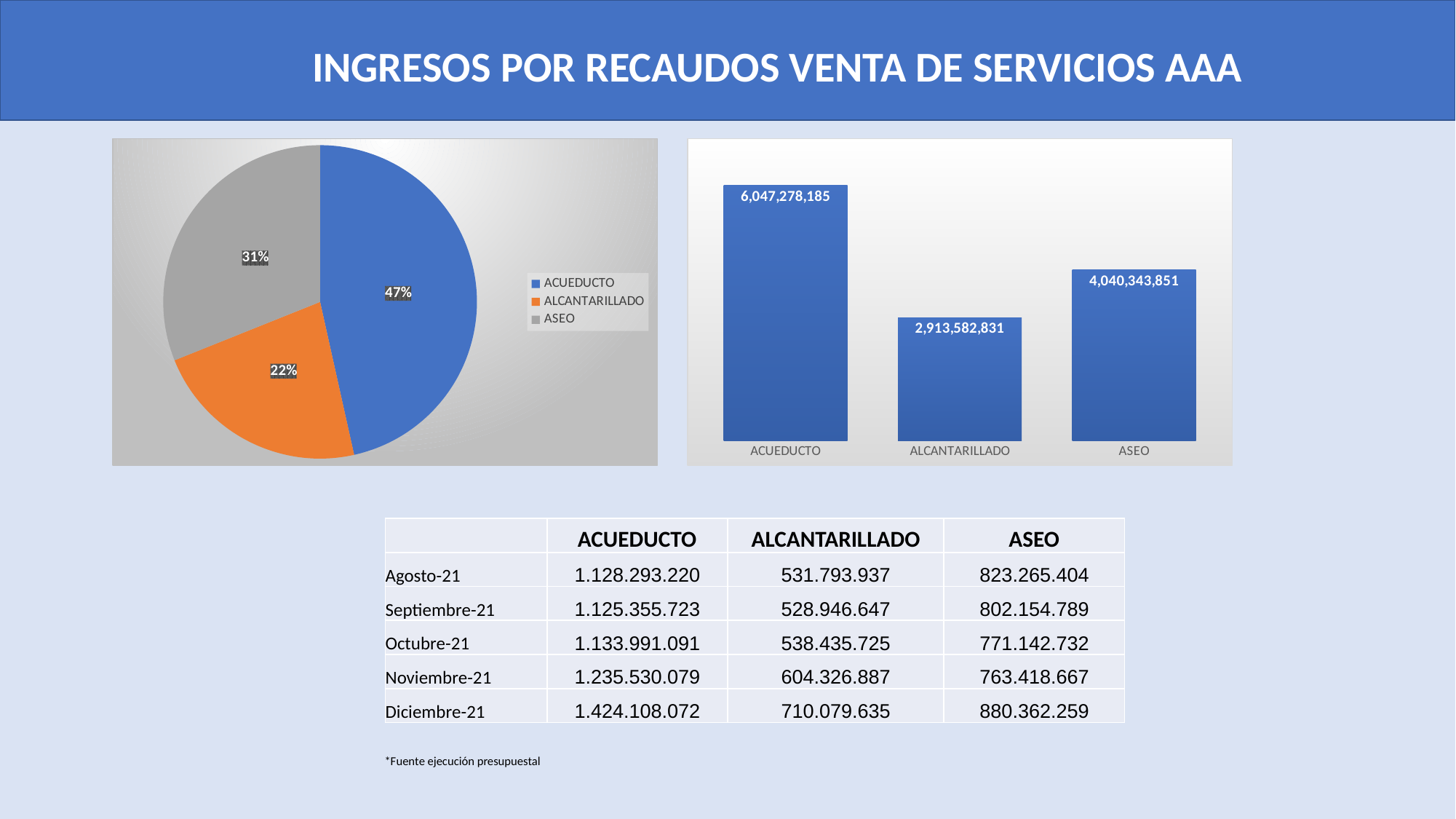

INGRESOS POR RECAUDOS VENTA DE SERVICIOS AAA

### Chart

| Category |  |
|---|---|
| ACUEDUCTO | 6047278185.0 |
| ALCANTARILLADO | 2913582831.0 |
| ASEO | 4040343851.0 |

### Chart

| Category |  |
|---|---|
| ACUEDUCTO | 6047278185.0 |
| ALCANTARILLADO | 2913582831.0 |
| ASEO | 4040343851.0 |
|  | ACUEDUCTO | ALCANTARILLADO | ASEO |
| --- | --- | --- | --- |
| Agosto-21 | 1.128.293.220 | 531.793.937 | 823.265.404 |
| Septiembre-21 | 1.125.355.723 | 528.946.647 | 802.154.789 |
| Octubre-21 | 1.133.991.091 | 538.435.725 | 771.142.732 |
| Noviembre-21 | 1.235.530.079 | 604.326.887 | 763.418.667 |
| Diciembre-21 | 1.424.108.072 | 710.079.635 | 880.362.259 |
*Fuente ejecución presupuestal